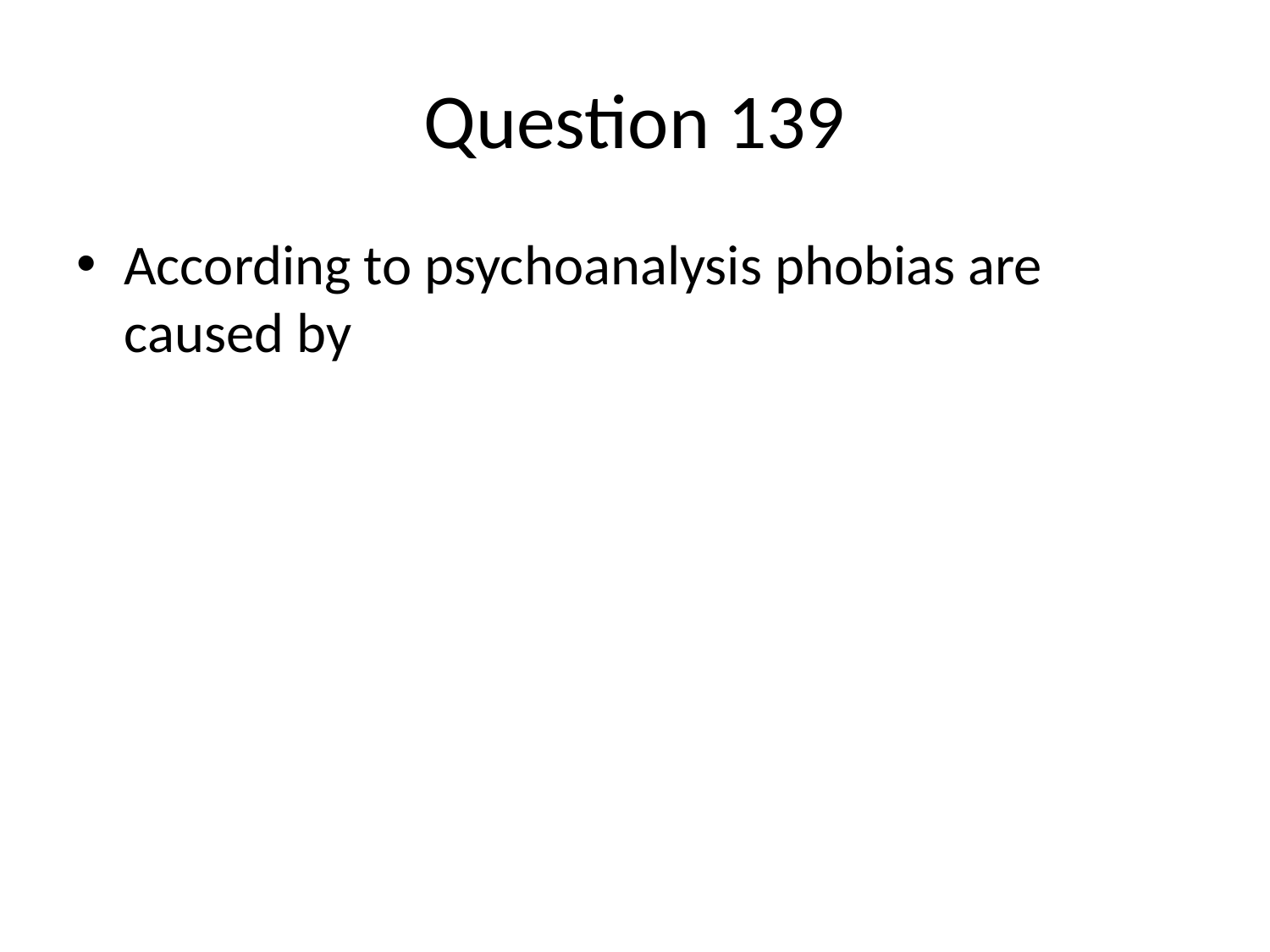

# Question 139
According to psychoanalysis phobias are caused by